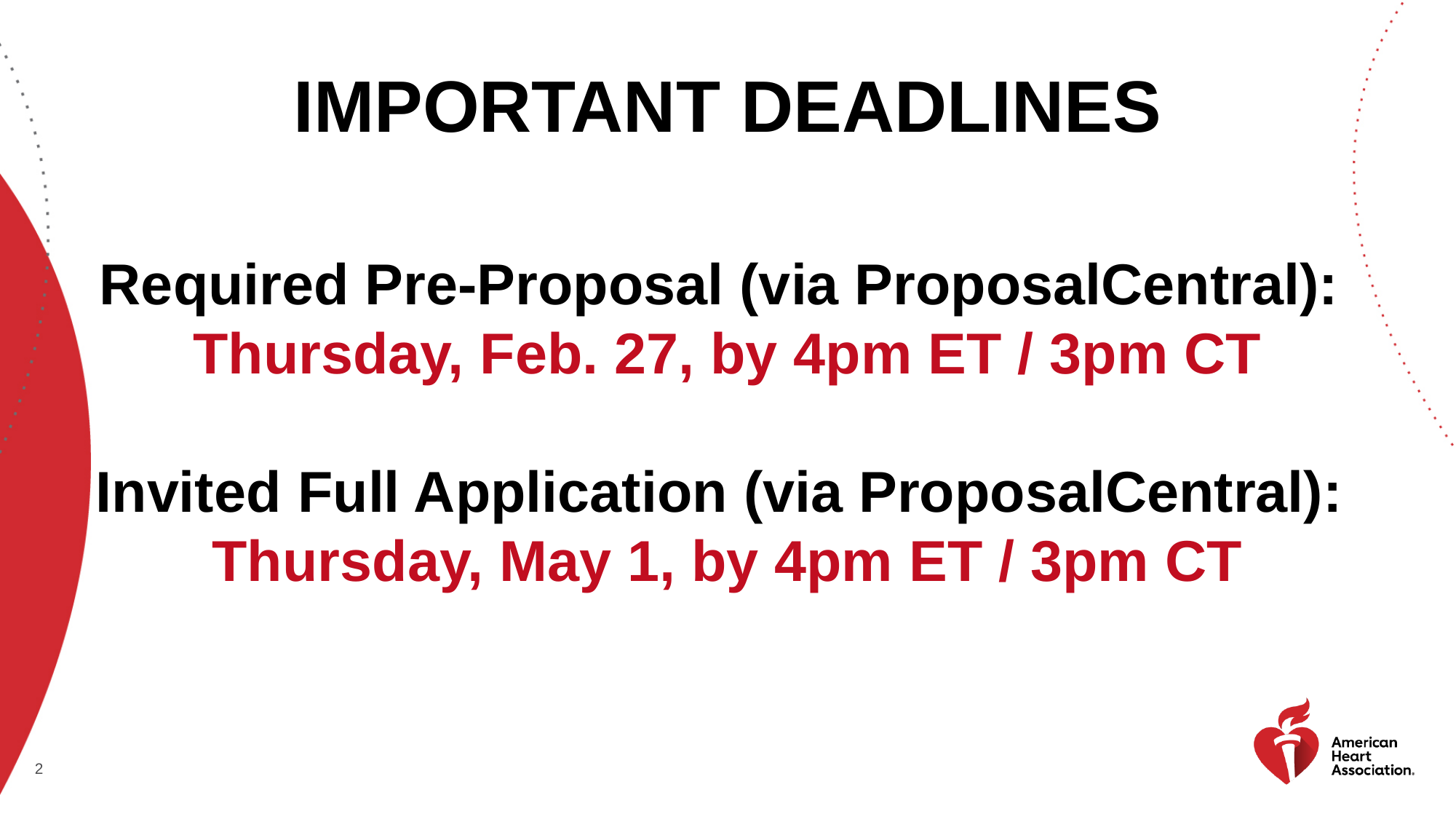

Important Deadlines
# Required Pre-Proposal (via ProposalCentral): Thursday, Feb. 27, by 4pm ET / 3pm CT Invited Full Application (via ProposalCentral): Thursday, May 1, by 4pm ET / 3pm CT